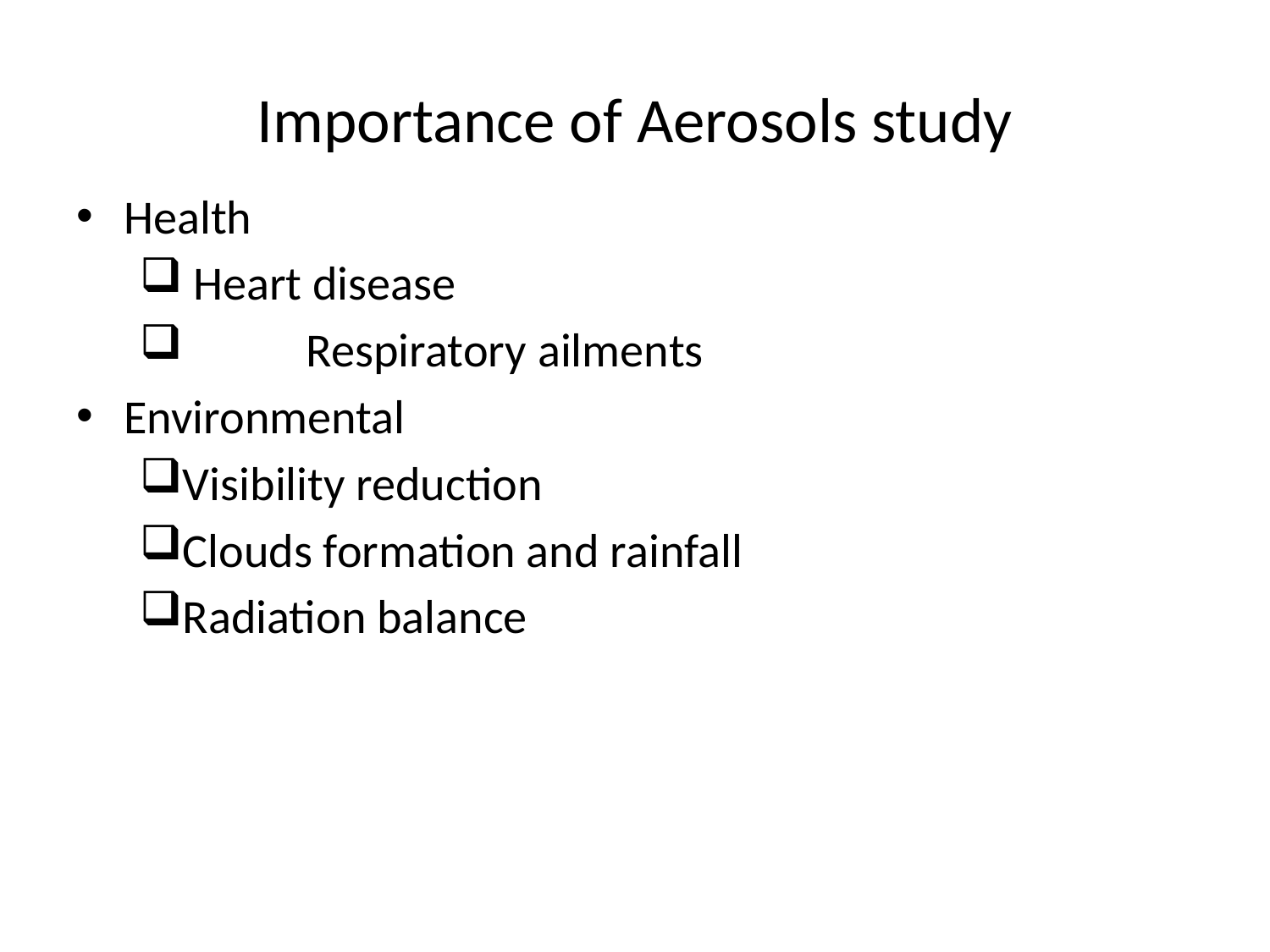

# Importance of Aerosols study
Health
 Heart disease
	Respiratory ailments
Environmental
Visibility reduction
Clouds formation and rainfall
Radiation balance